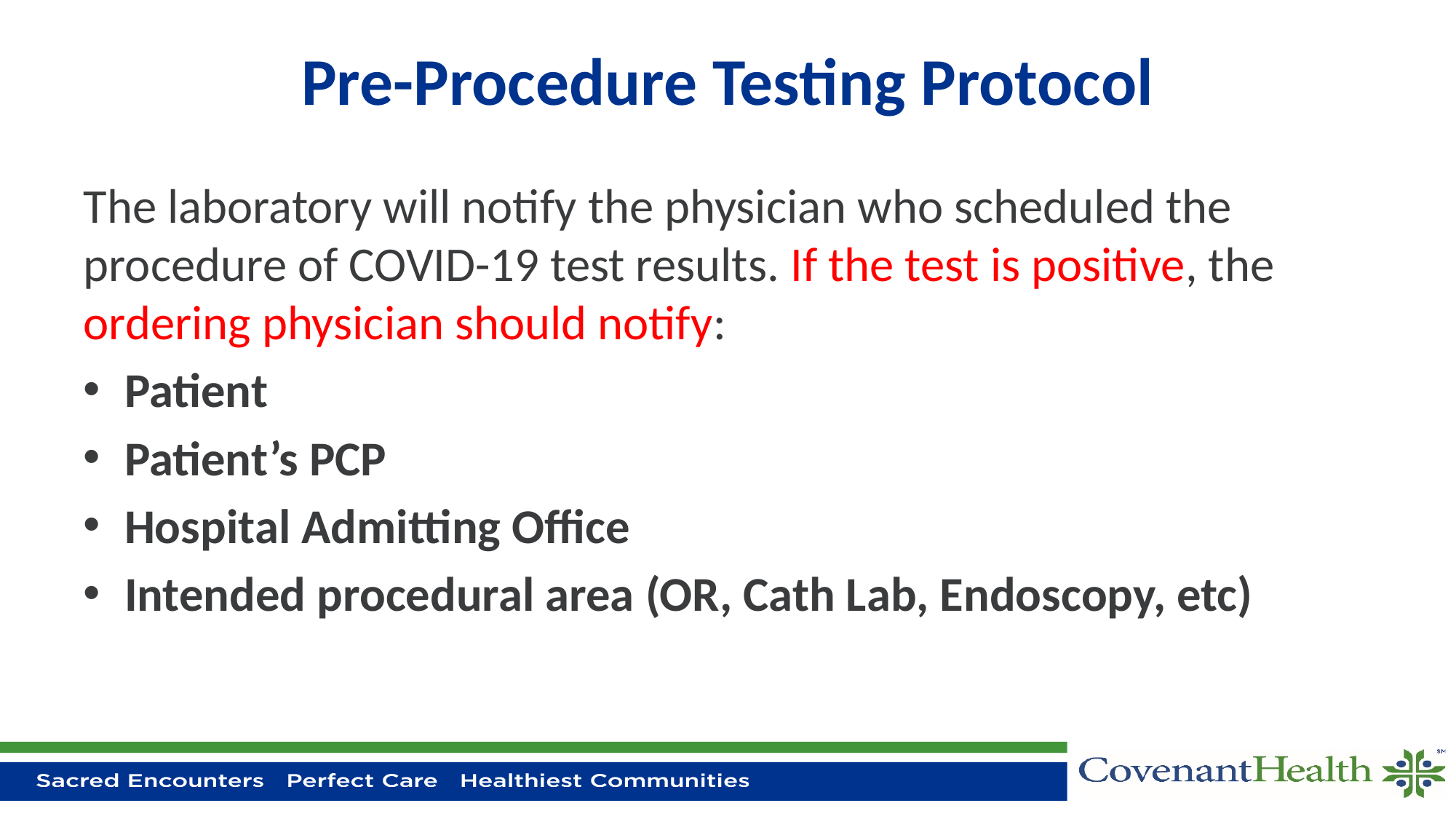

# Pre-Procedure Testing Protocol
The laboratory will notify the physician who scheduled the procedure of COVID-19 test results. If the test is positive, the ordering physician should notify:
Patient
Patient’s PCP
Hospital Admitting Office
Intended procedural area (OR, Cath Lab, Endoscopy, etc)